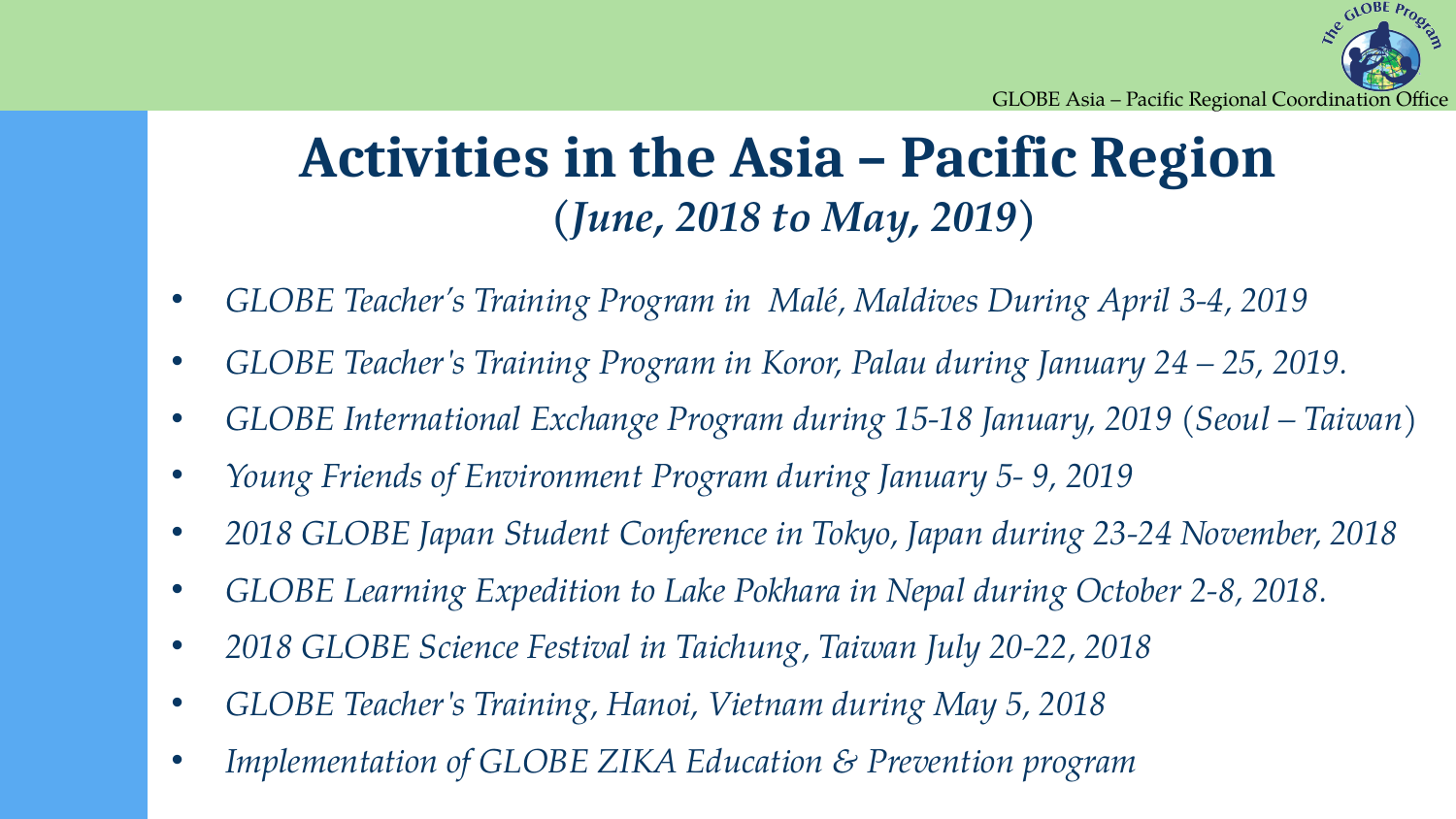

# Activities in the Asia – Pacific Region (June, 2018 to May, 2019)
GLOBE Teacher’s Training Program in  Malé, Maldives During April 3-4, 2019

GLOBE Teacher's Training Program in Koror, Palau during January 24 – 25, 2019.

GLOBE International Exchange Program during 15-18 January, 2019 (Seoul – Taiwan)

Young Friends of Environment Program during January 5- 9, 2019

2018 GLOBE Japan Student Conference in Tokyo, Japan during 23-24 November, 2018

GLOBE Learning Expedition to Lake Pokhara in Nepal during October 2-8, 2018.

2018 GLOBE Science Festival in Taichung, Taiwan July 20-22, 2018

GLOBE Teacher's Training, Hanoi, Vietnam during May 5, 2018

Implementation of GLOBE ZIKA Education & Prevention program